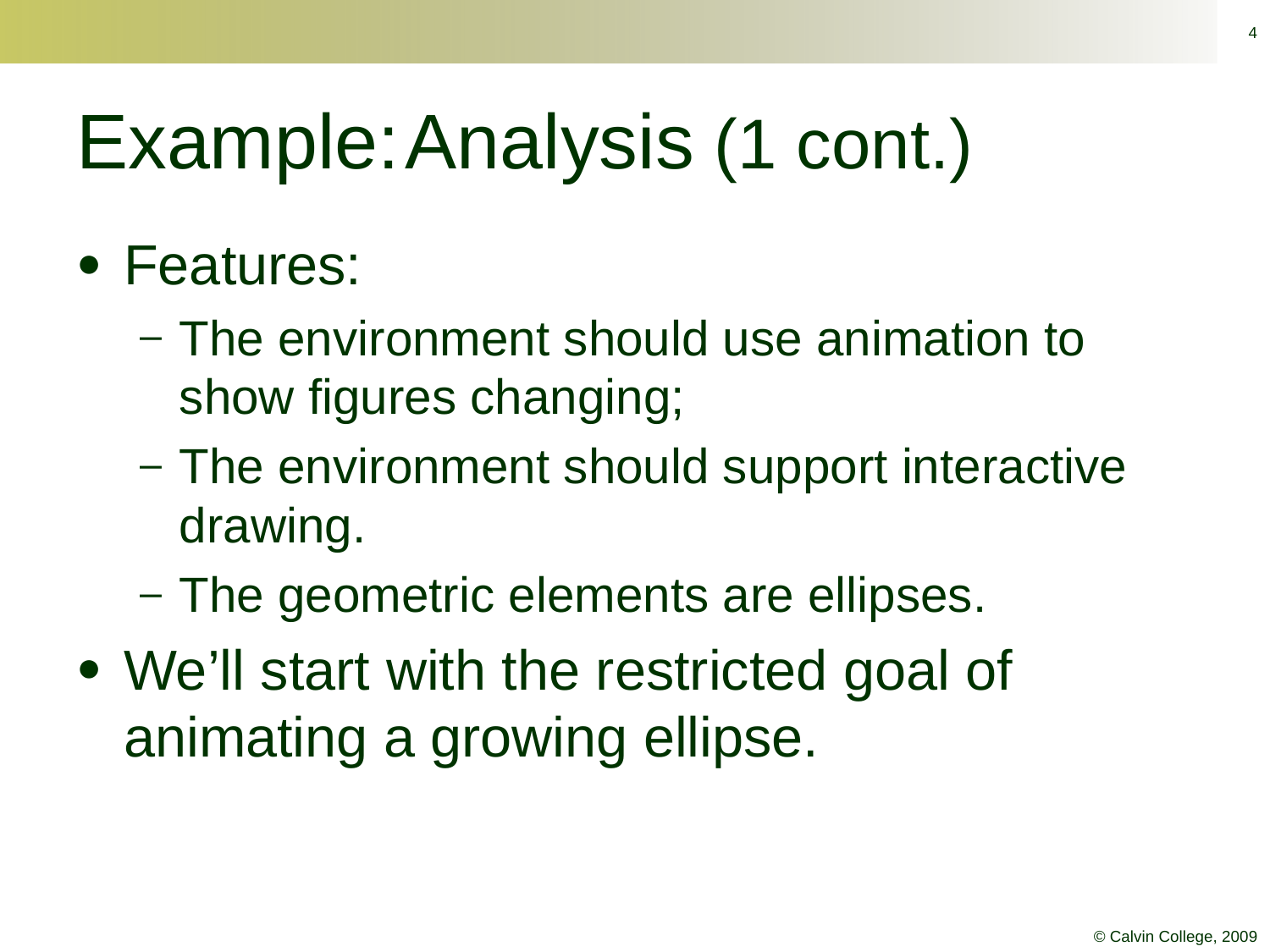

4
# Example: Analysis (1 cont.)
Features:
The environment should use animation to show figures changing;
The environment should support interactive drawing.
The geometric elements are ellipses.
We’ll start with the restricted goal of animating a growing ellipse.